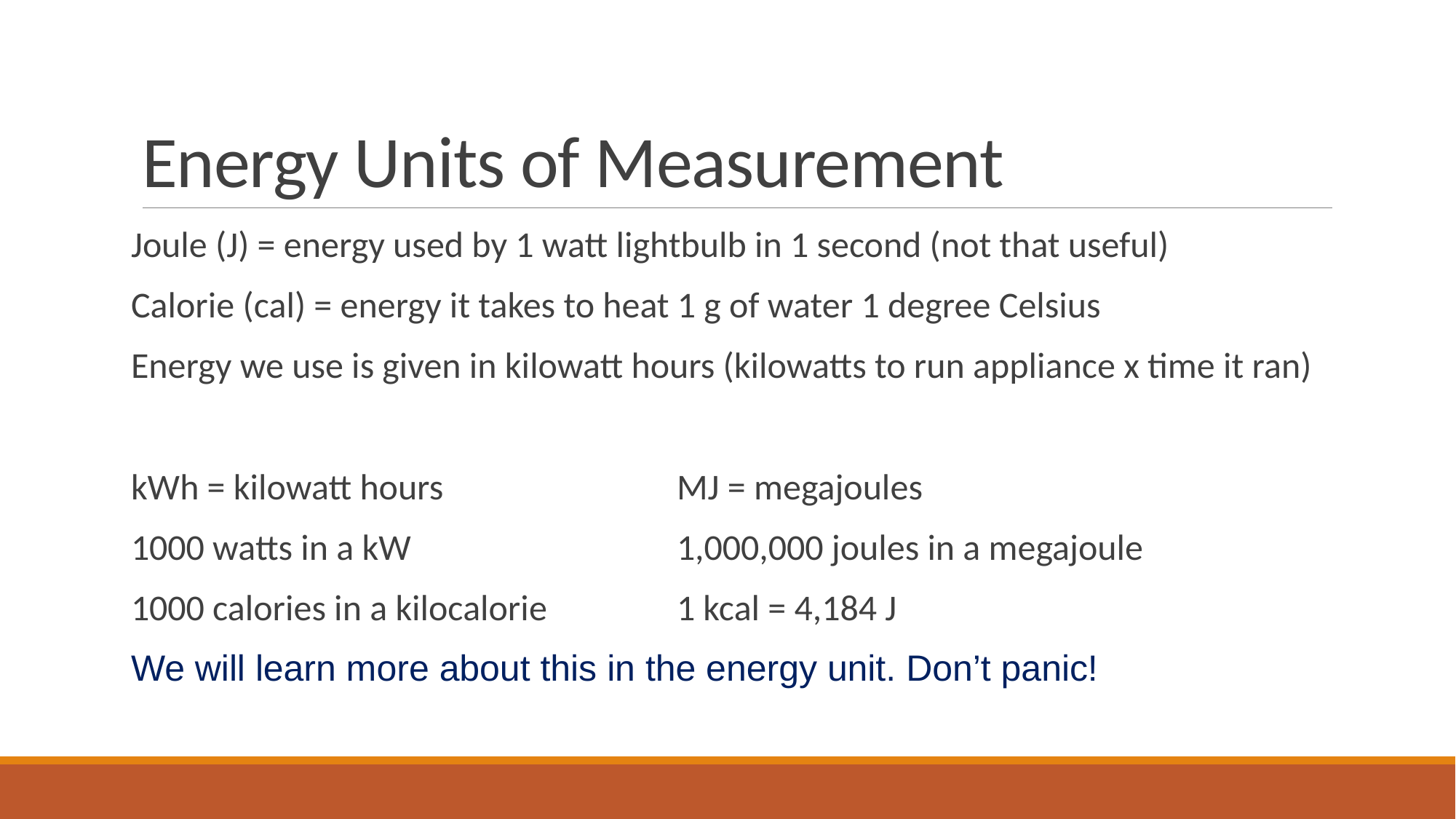

# Energy Units of Measurement
Joule (J) = energy used by 1 watt lightbulb in 1 second (not that useful)
Calorie (cal) = energy it takes to heat 1 g of water 1 degree Celsius
Energy we use is given in kilowatt hours (kilowatts to run appliance x time it ran)

kWh = kilowatt hours			MJ = megajoules
1000 watts in a kW			1,000,000 joules in a megajoule
1000 calories in a kilocalorie		1 kcal = 4,184 J
We will learn more about this in the energy unit. Don’t panic!